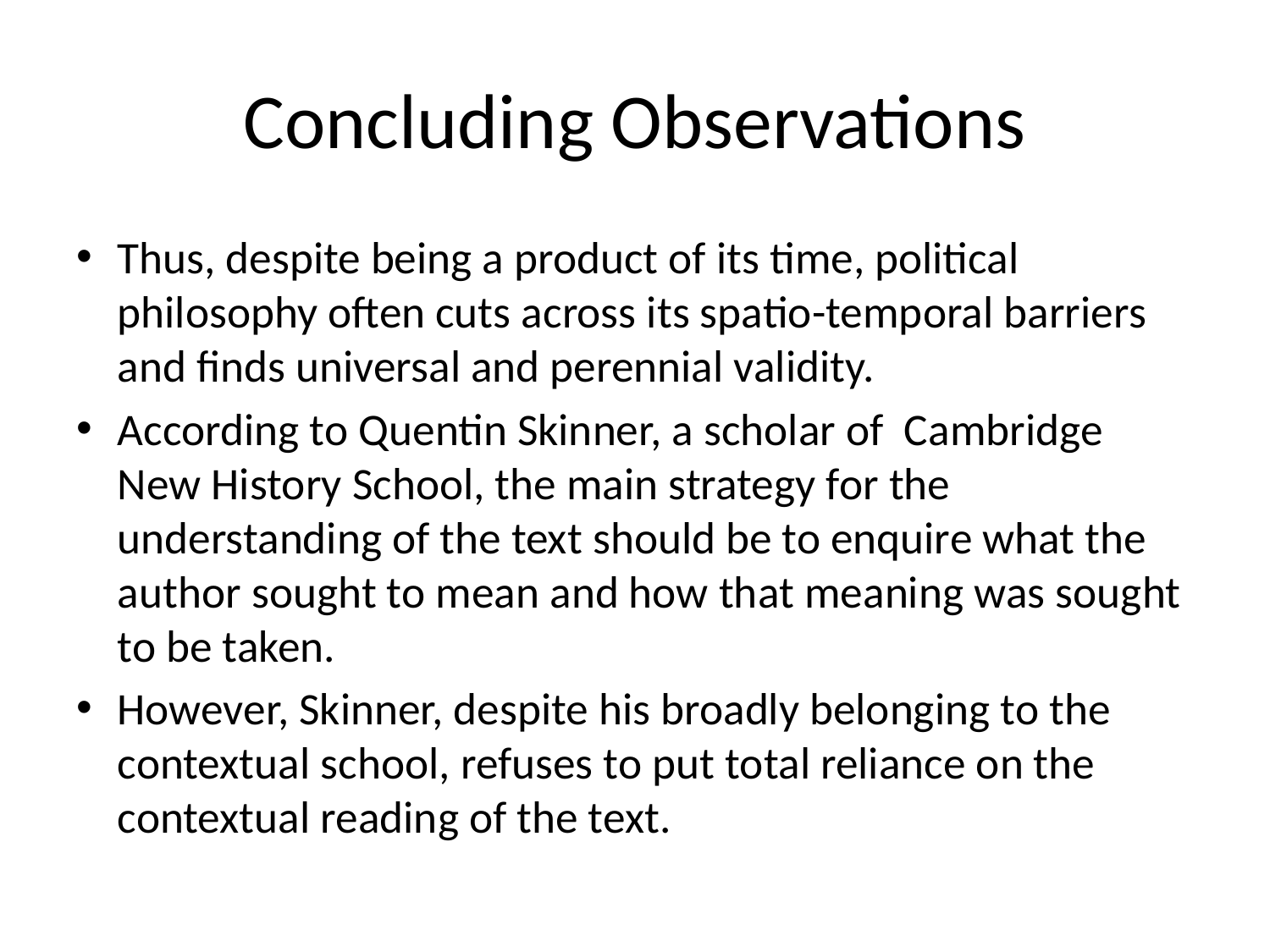

# Concluding Observations
Thus, despite being a product of its time, political philosophy often cuts across its spatio-temporal barriers and finds universal and perennial validity.
According to Quentin Skinner, a scholar of  Cambridge New History School, the main strategy for the understanding of the text should be to enquire what the author sought to mean and how that meaning was sought to be taken.
However, Skinner, despite his broadly belonging to the contextual school, refuses to put total reliance on the contextual reading of the text.